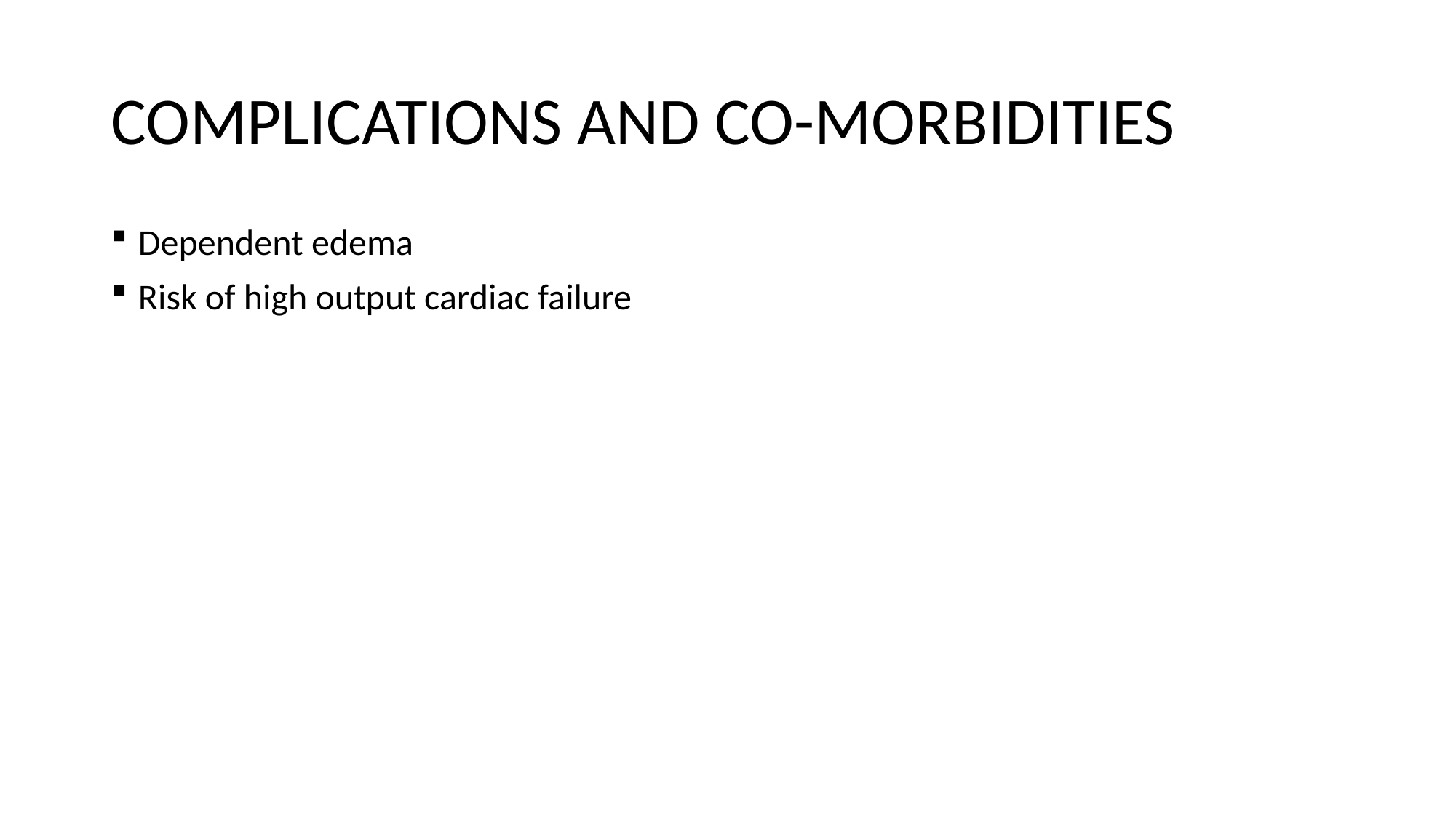

# COMPLICATIONS AND CO-MORBIDITIES
Dependent edema
Risk of high output cardiac failure